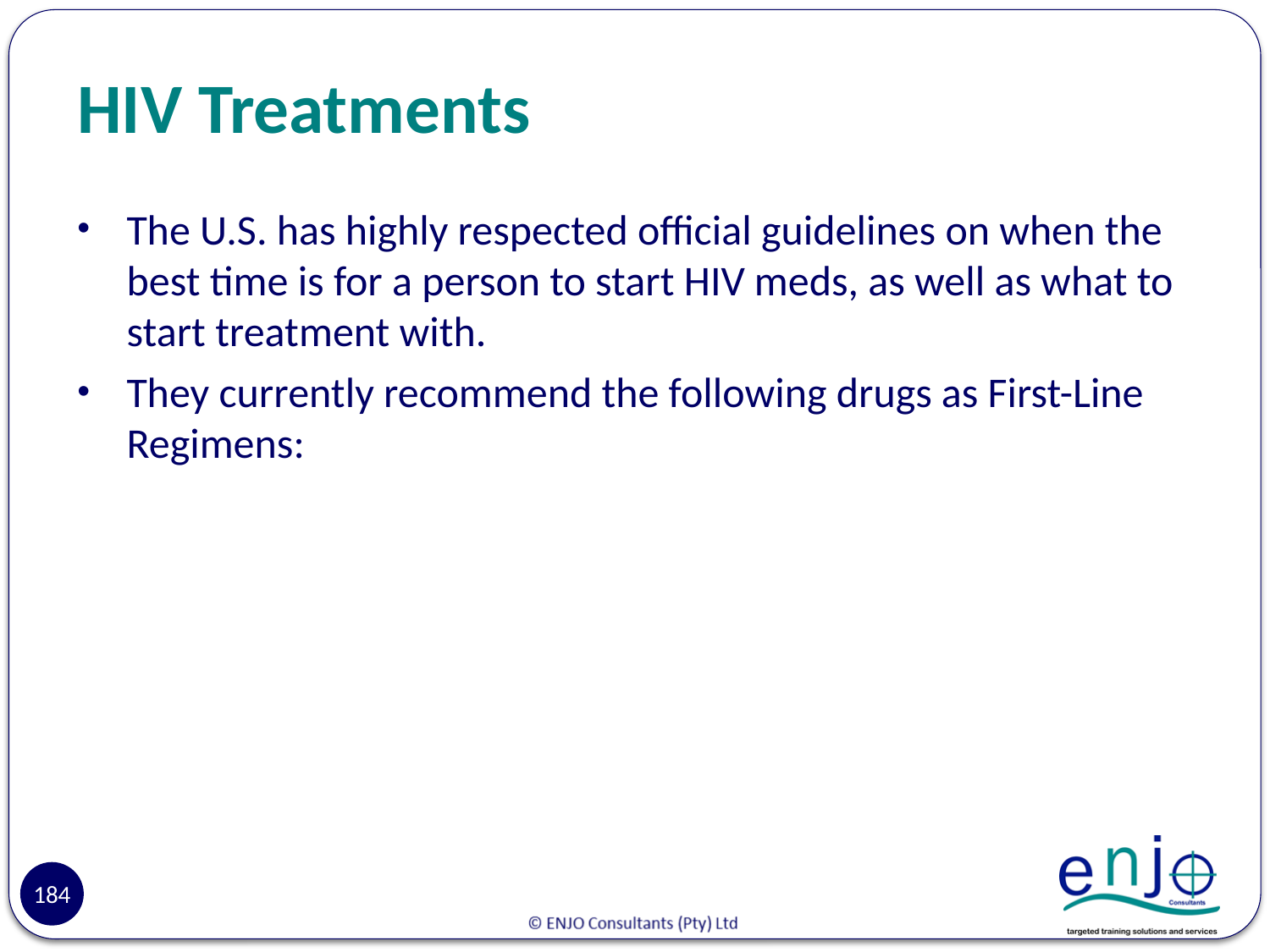

# HIV Treatments
The U.S. has highly respected official guidelines on when the best time is for a person to start HIV meds, as well as what to start treatment with.
They currently recommend the following drugs as First-Line Regimens:
184